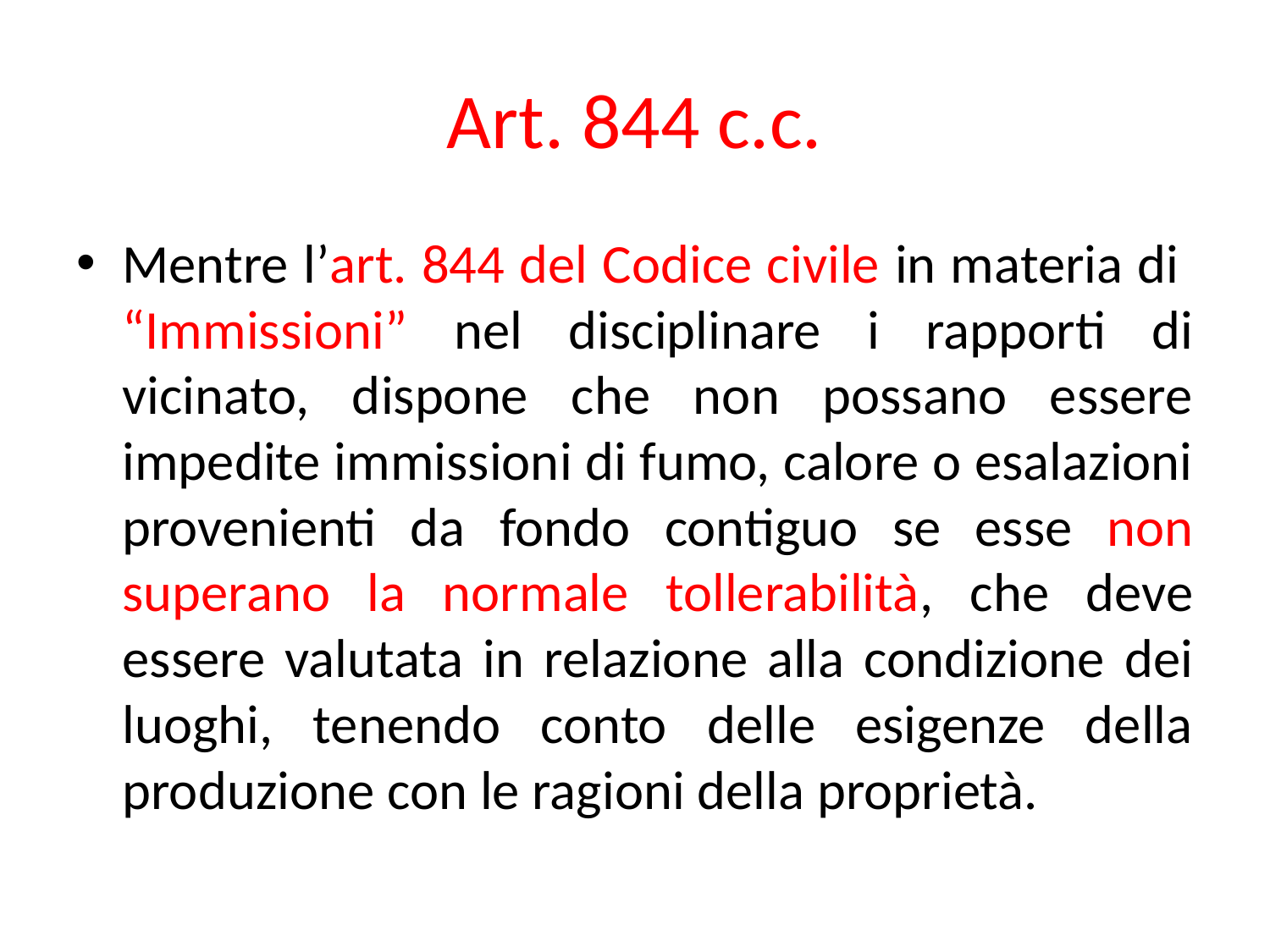

# Art. 844 c.c.
Mentre l’art. 844 del Codice civile in materia di  “Immissioni” nel disciplinare i rapporti di vicinato, dispone che non possano essere impedite immissioni di fumo, calore o esalazioni provenienti da fondo contiguo se esse non superano la normale tollerabilità, che deve essere valutata in relazione alla condizione dei luoghi, tenendo conto delle esigenze della produzione con le ragioni della proprietà.